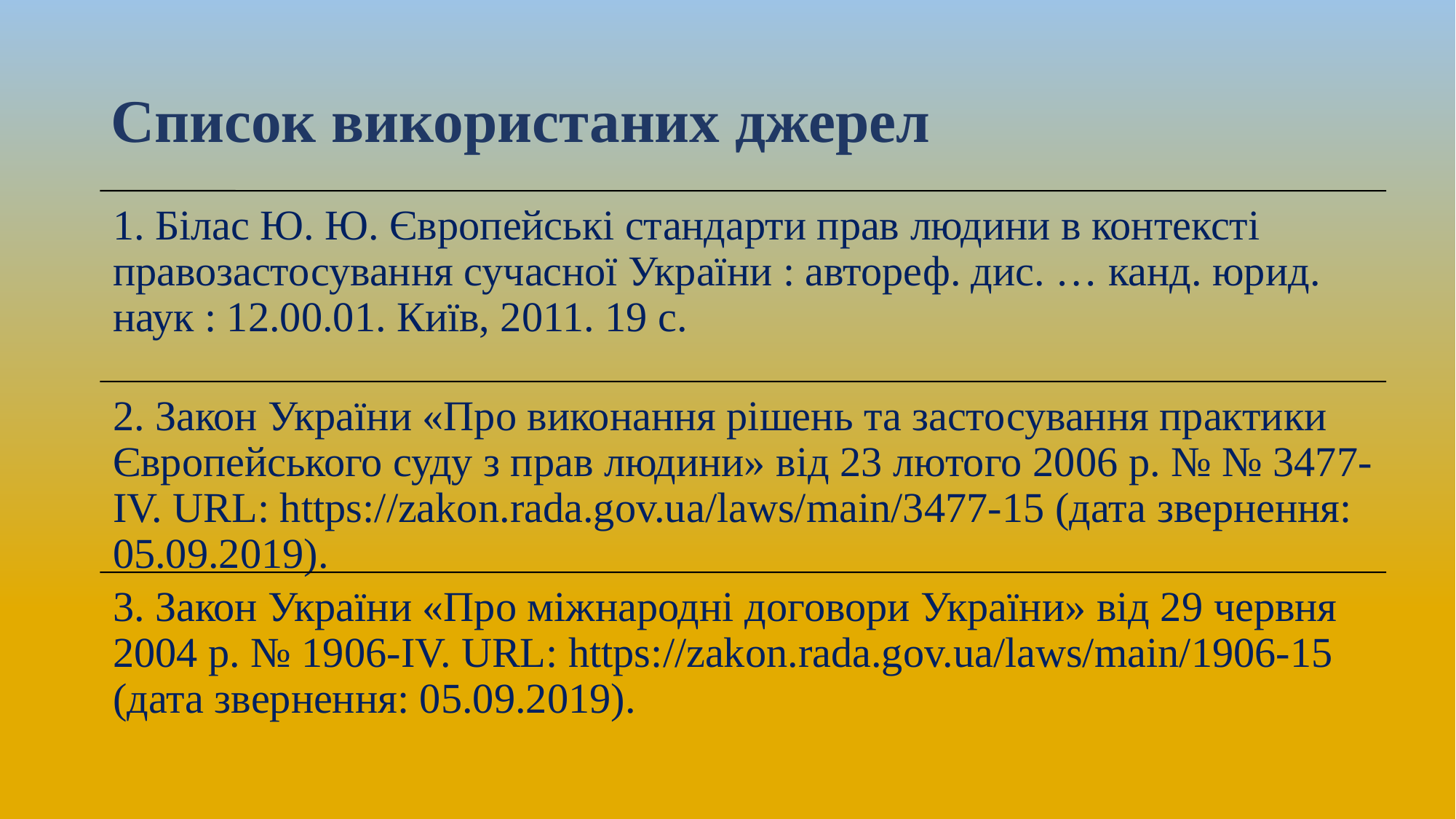

# Список використаних джерел
1. Білас Ю. Ю. Європейські стандарти прав людини в контексті правозастосування сучасної України : автореф. дис. … канд. юрид. наук : 12.00.01. Київ, 2011. 19 с.
2. Закон України «Про виконання рішень та застосування практики Європейського суду з прав людини» від 23 лютого 2006 р. № № 3477-IV. URL: https://zakon.rada.gov.ua/laws/main/3477-15 (дата звернення: 05.09.2019).
3. Закон України «Про міжнародні договори України» від 29 червня 2004 р. № 1906-IV. URL: https://zakon.rada.gov.ua/laws/main/1906-15 (дата звернення: 05.09.2019).